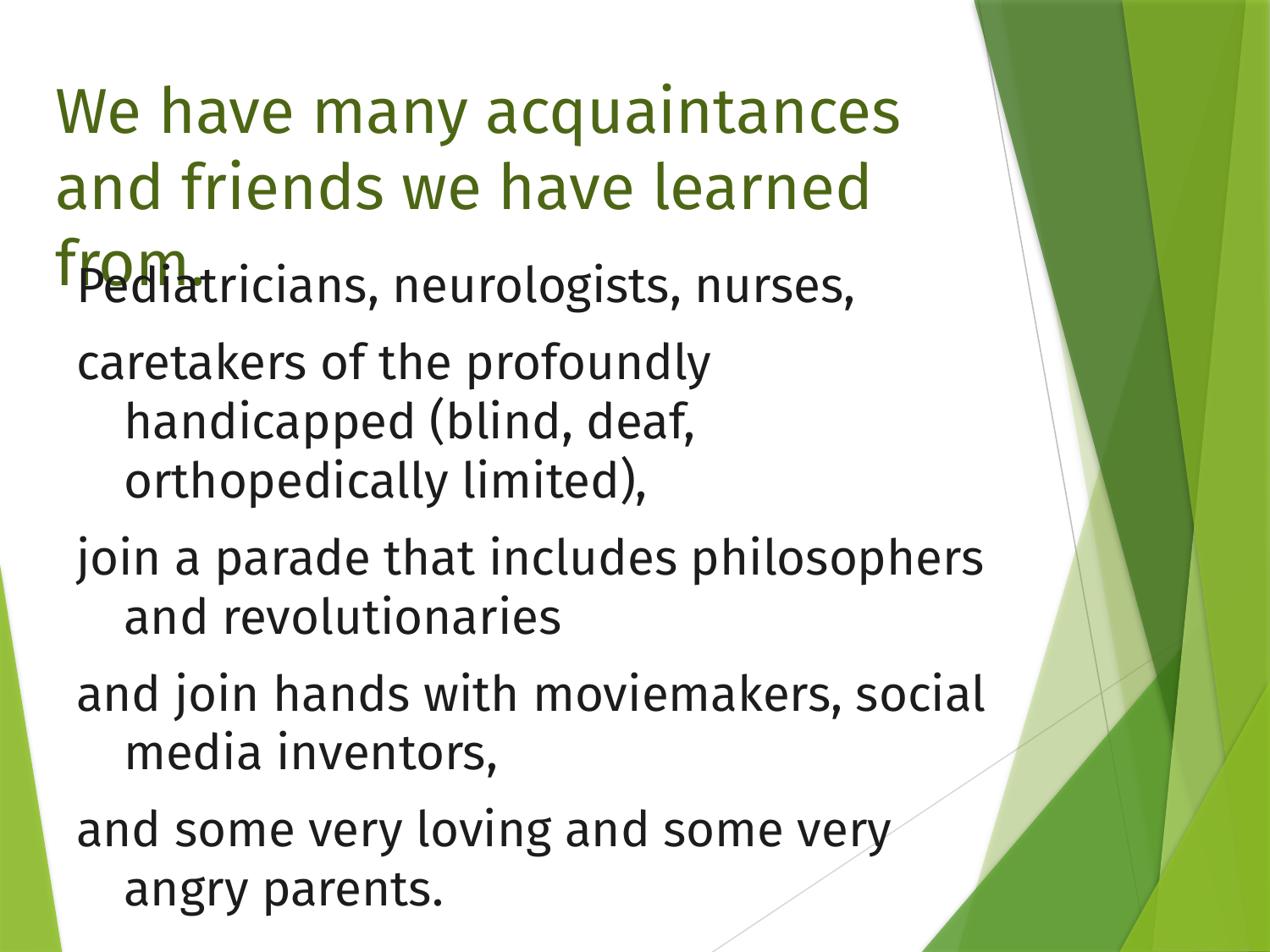

# We have many acquaintances and friends we have learned from.
Pediatricians, neurologists, nurses,
caretakers of the profoundly handicapped (blind, deaf, orthopedically limited),
join a parade that includes philosophers and revolutionaries
and join hands with moviemakers, social media inventors,
and some very loving and some very angry parents.